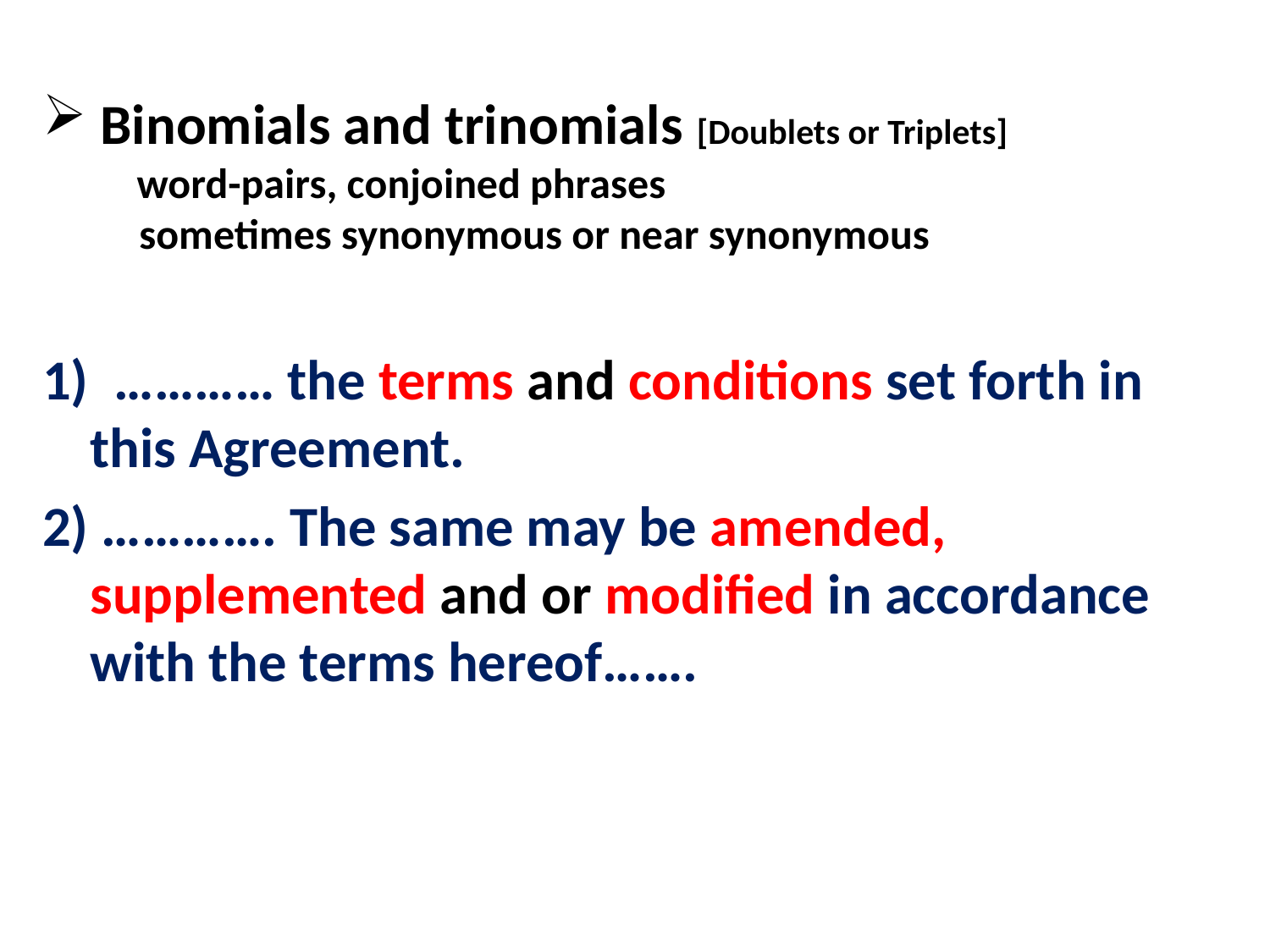

# Binomials and trinomials [Doublets or Triplets] word-pairs, conjoined phrases sometimes synonymous or near synonymous
1)  ………… the terms and conditions set forth in this Agreement.
2) …………. The same may be amended, supplemented and or modified in accordance with the terms hereof…….